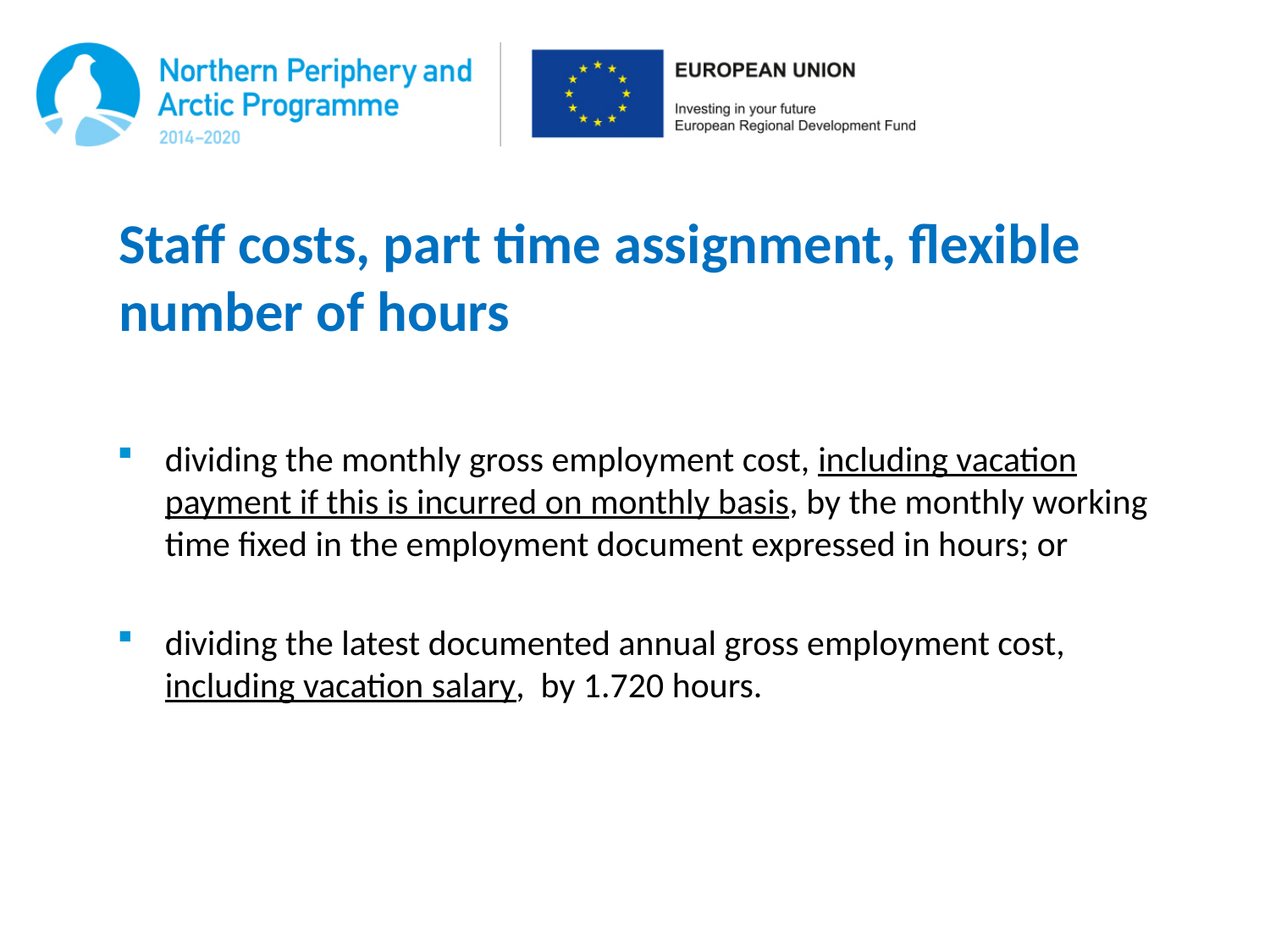

# Staff costs, part time assignment, flexible number of hours

dividing the monthly gross employment cost, including vacation payment if this is incurred on monthly basis, by the monthly working time fixed in the employment document expressed in hours; or

dividing the latest documented annual gross employment cost, including vacation salary,  by 1.720 hours.